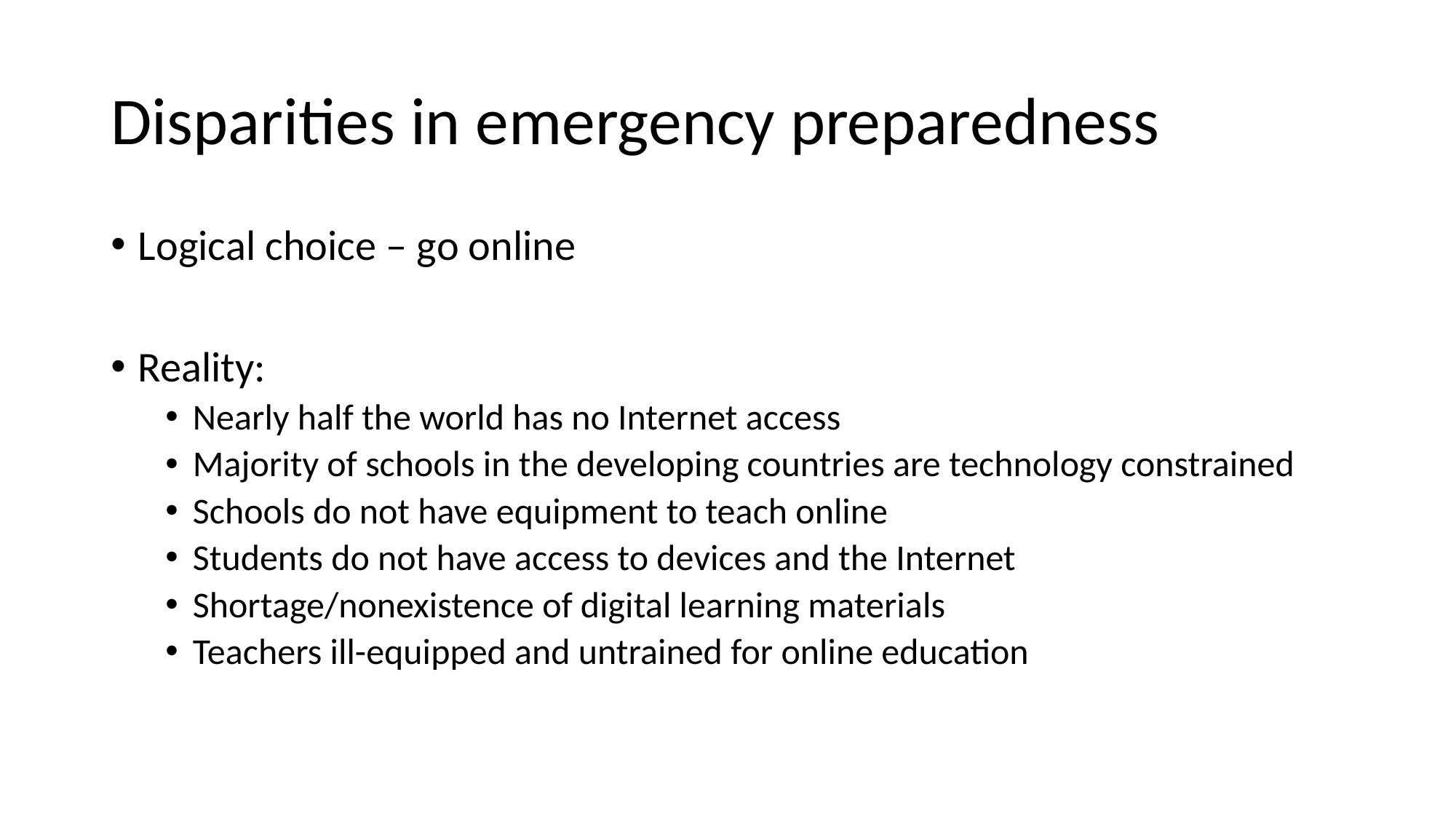

# Disparities in emergency preparedness
Logical choice – go online

Reality:
Nearly half the world has no Internet access
Majority of schools in the developing countries are technology constrained
Schools do not have equipment to teach online
Students do not have access to devices and the Internet
Shortage/nonexistence of digital learning materials
Teachers ill-equipped and untrained for online education